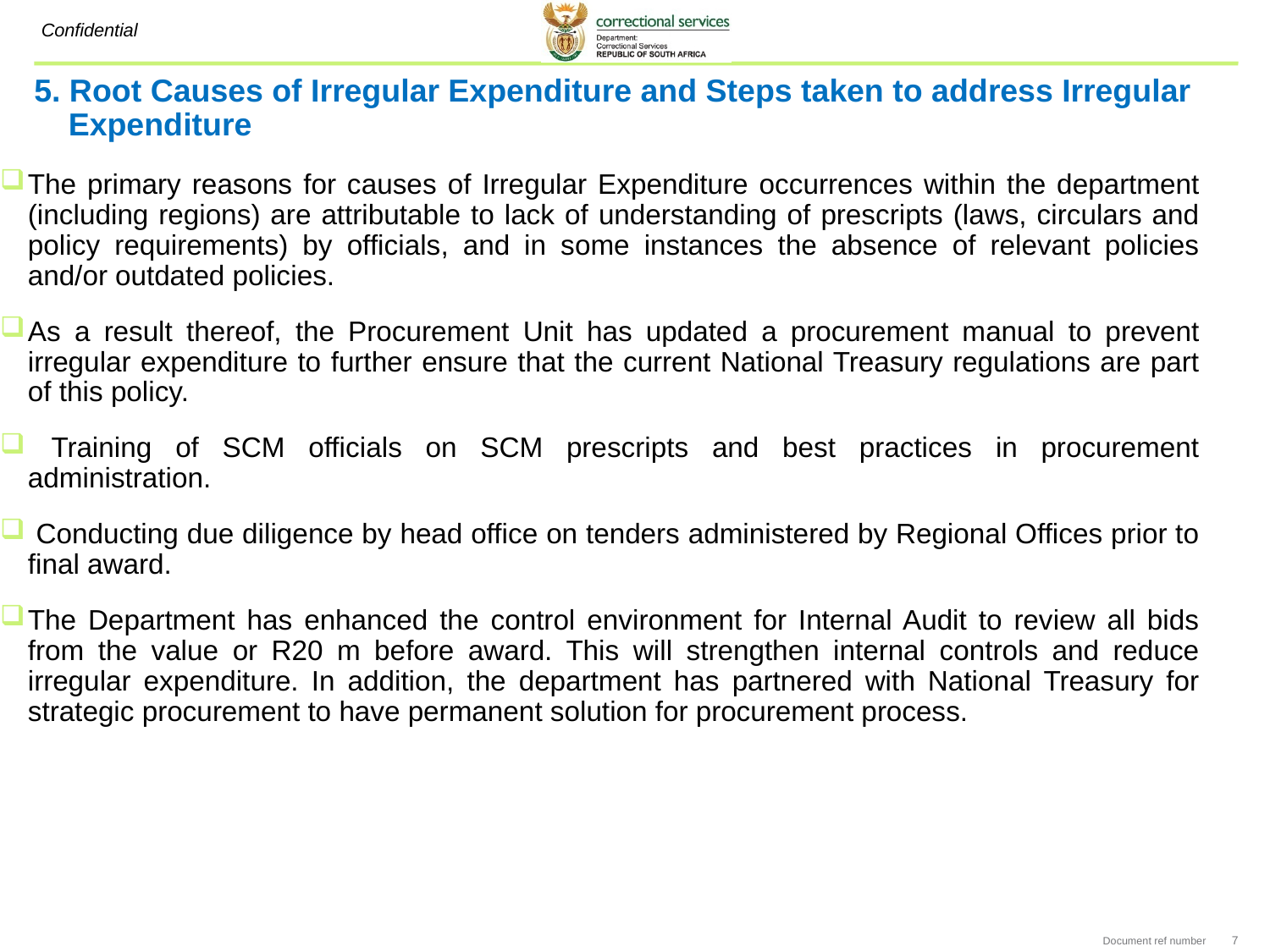

# 5. Root Causes of Irregular Expenditure and Steps taken to address Irregular Expenditure
The primary reasons for causes of Irregular Expenditure occurrences within the department (including regions) are attributable to lack of understanding of prescripts (laws, circulars and policy requirements) by officials, and in some instances the absence of relevant policies and/or outdated policies.
As a result thereof, the Procurement Unit has updated a procurement manual to prevent irregular expenditure to further ensure that the current National Treasury regulations are part of this policy.
 Training of SCM officials on SCM prescripts and best practices in procurement administration.
 Conducting due diligence by head office on tenders administered by Regional Offices prior to final award.
The Department has enhanced the control environment for Internal Audit to review all bids from the value or R20 m before award. This will strengthen internal controls and reduce irregular expenditure. In addition, the department has partnered with National Treasury for strategic procurement to have permanent solution for procurement process.